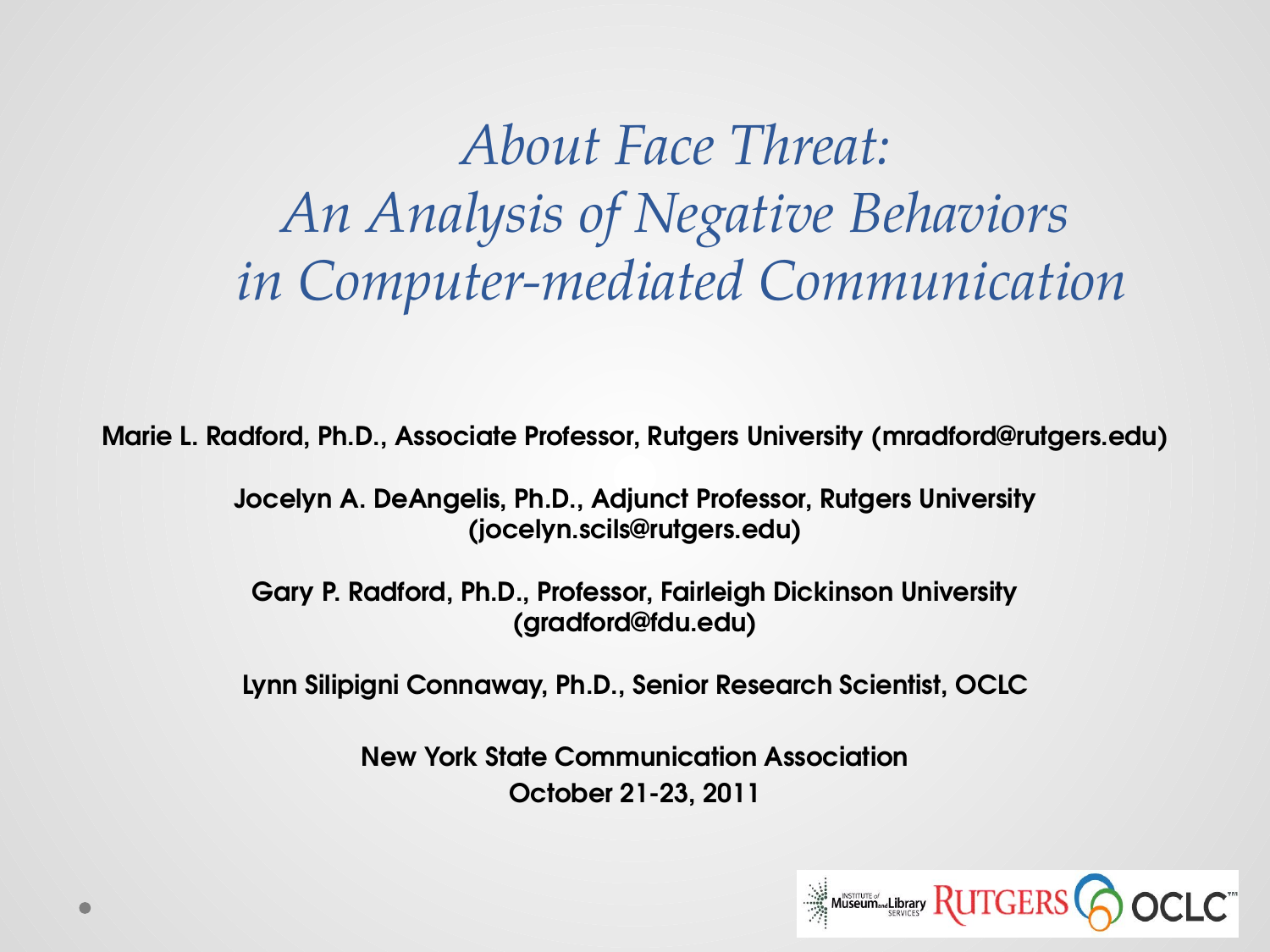

# About Face Threat: An Analysis of Negative Behaviors in Computer-mediated Communication
Marie L. Radford, Ph.D., Associate Professor, Rutgers University (mradford@rutgers.edu)
 
Jocelyn A. DeAngelis, Ph.D., Adjunct Professor, Rutgers University (jocelyn.scils@rutgers.edu)
 
Gary P. Radford, Ph.D., Professor, Fairleigh Dickinson University
(gradford@fdu.edu)
 
Lynn Silipigni Connaway, Ph.D., Senior Research Scientist, OCLC

New York State Communication Association
October 21-23, 2011